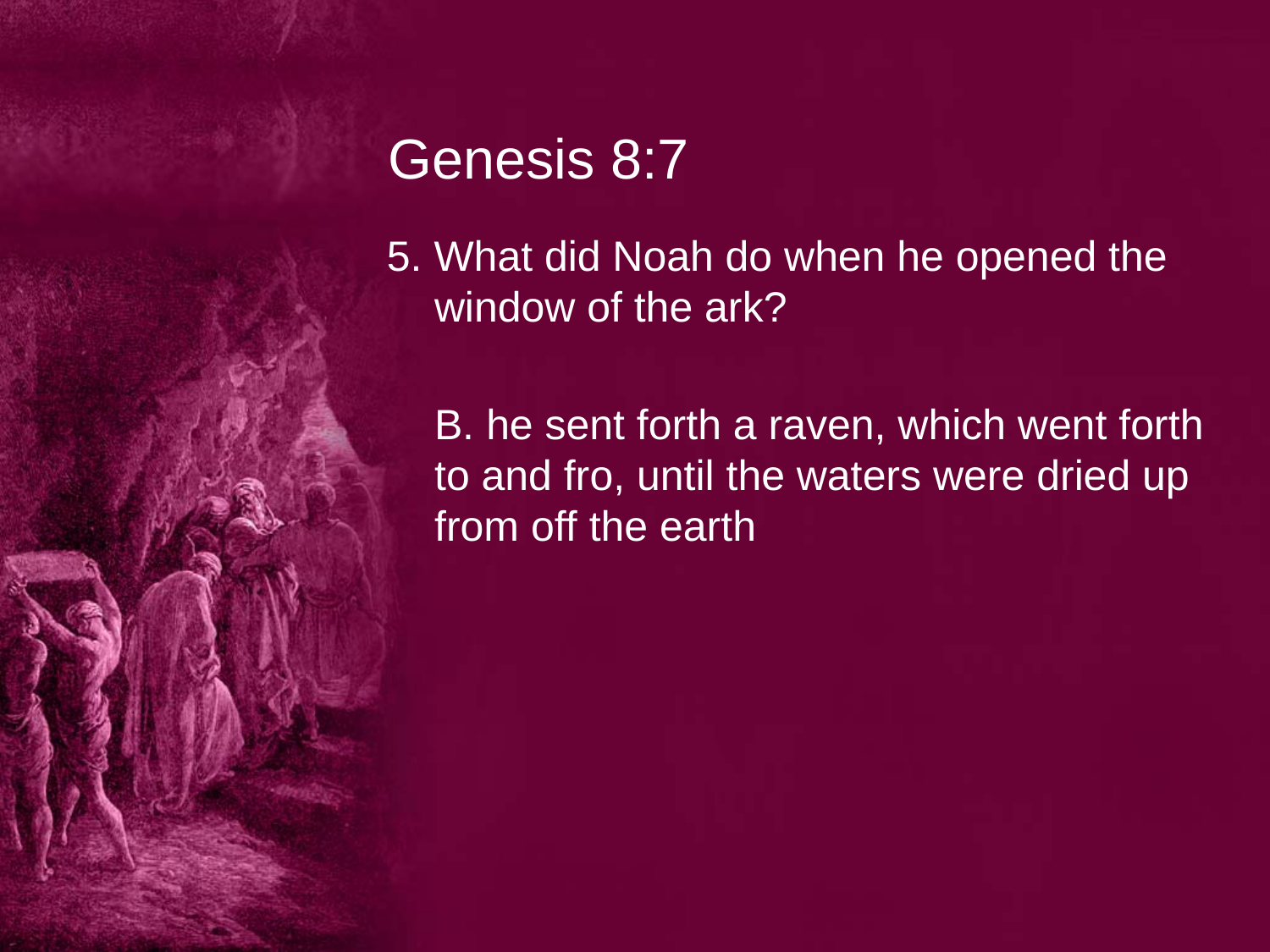

# Genesis 8:7
5. What did Noah do when he opened the window of the ark?

	B. he sent forth a raven, which went forth to and fro, until the waters were dried up from off the earth